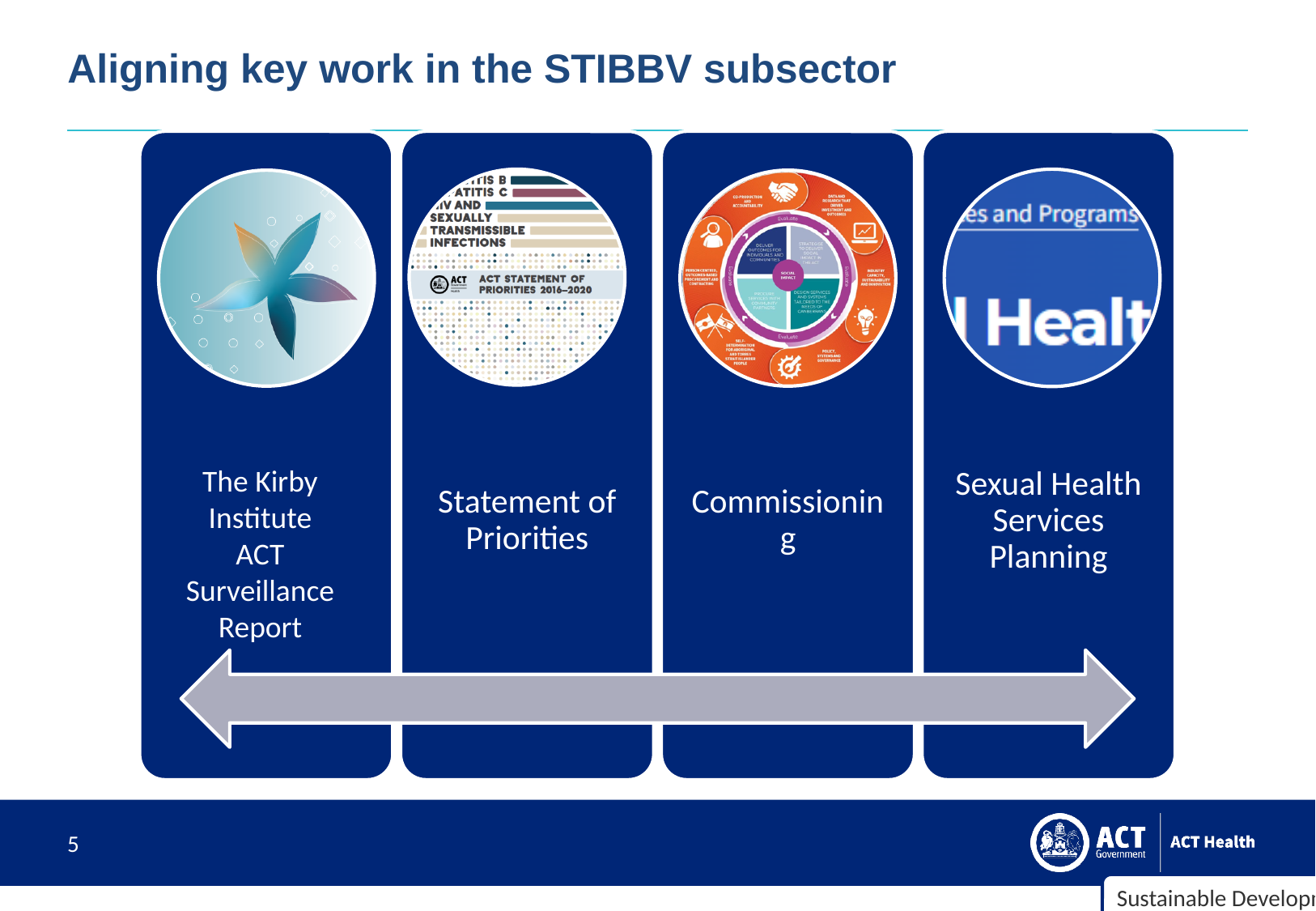

# Aligning key work in the STIBBV subsector

Statement of Priorities
Commissioning
Sexual Health Services Planning
The Kirby Institute ACT Surveillance Report
5
Sustainable Development Goals